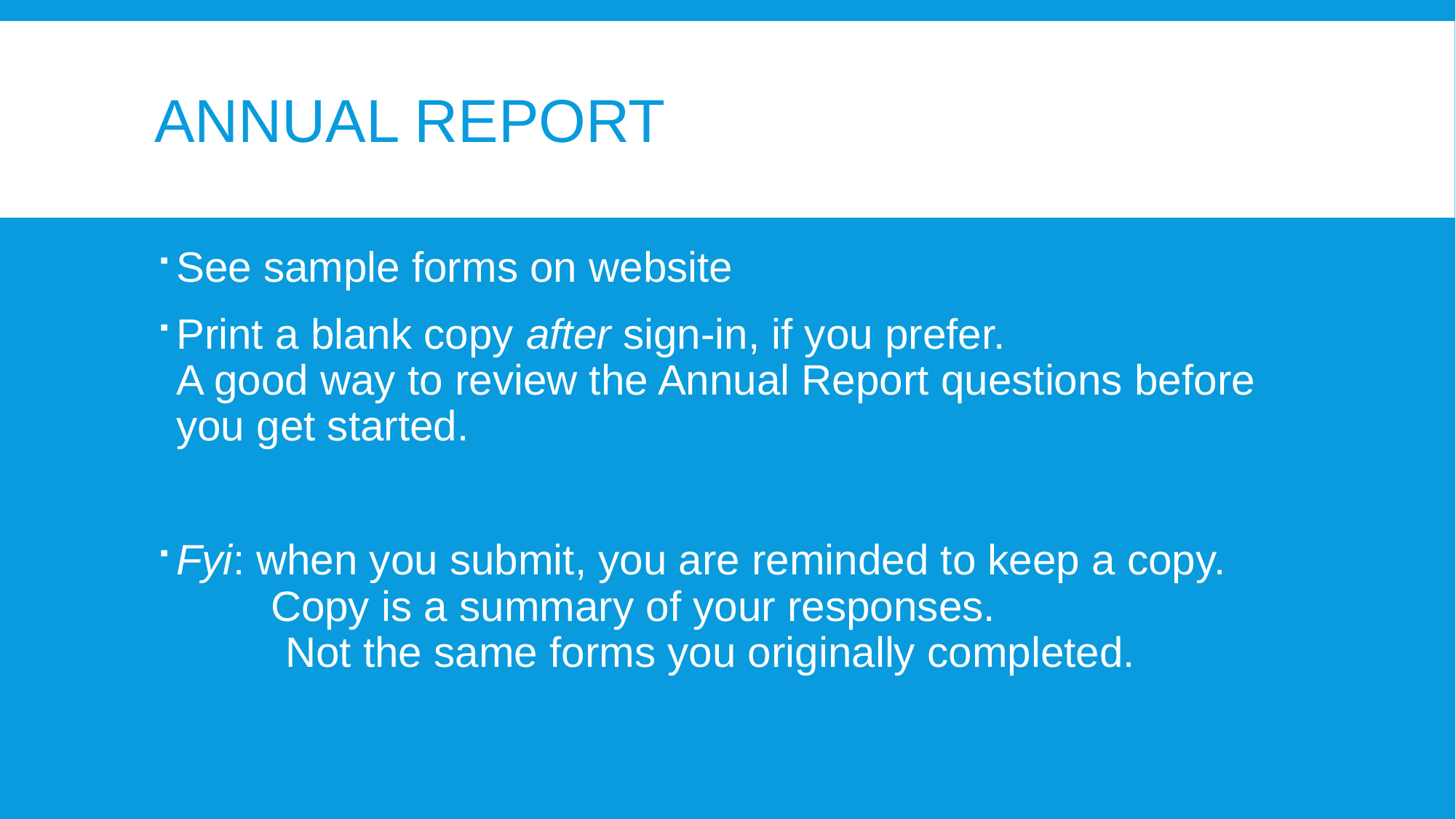

# Annual report
See sample forms on website
Print a blank copy after sign-in, if you prefer.
A good way to review the Annual Report questions before you get started.

Fyi: when you submit, you are reminded to keep a copy.
        Copy is a summary of your responses.
	Not the same forms you originally completed.